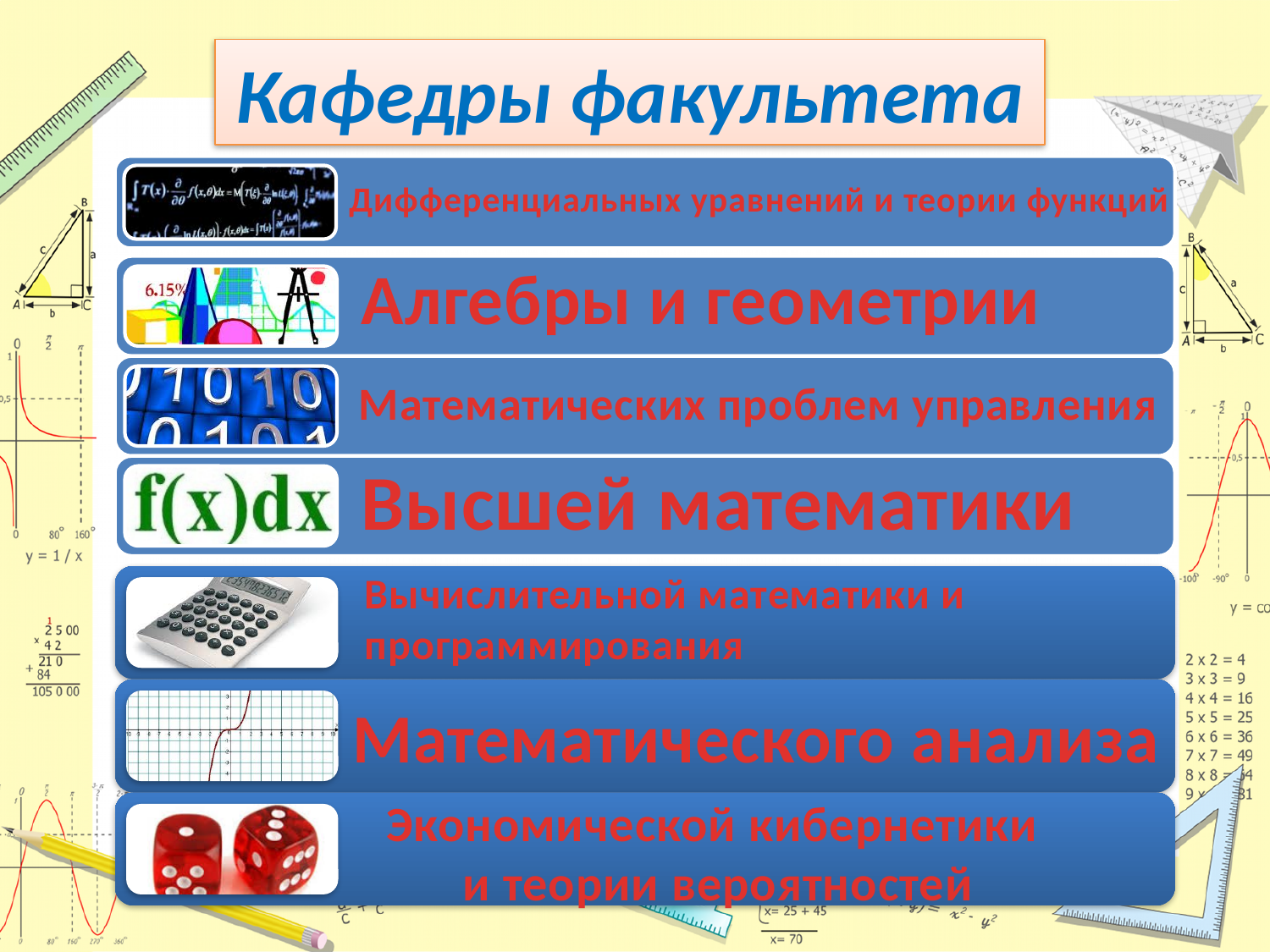

Кафедры факультета

Дифференциальных уравнений и теории функций
Алгебры и геометрии

Математических проблем управления
Высшей математики
Вычислительной математики и программирования

Математического анализа
Экономической кибернетики
и теории вероятностей